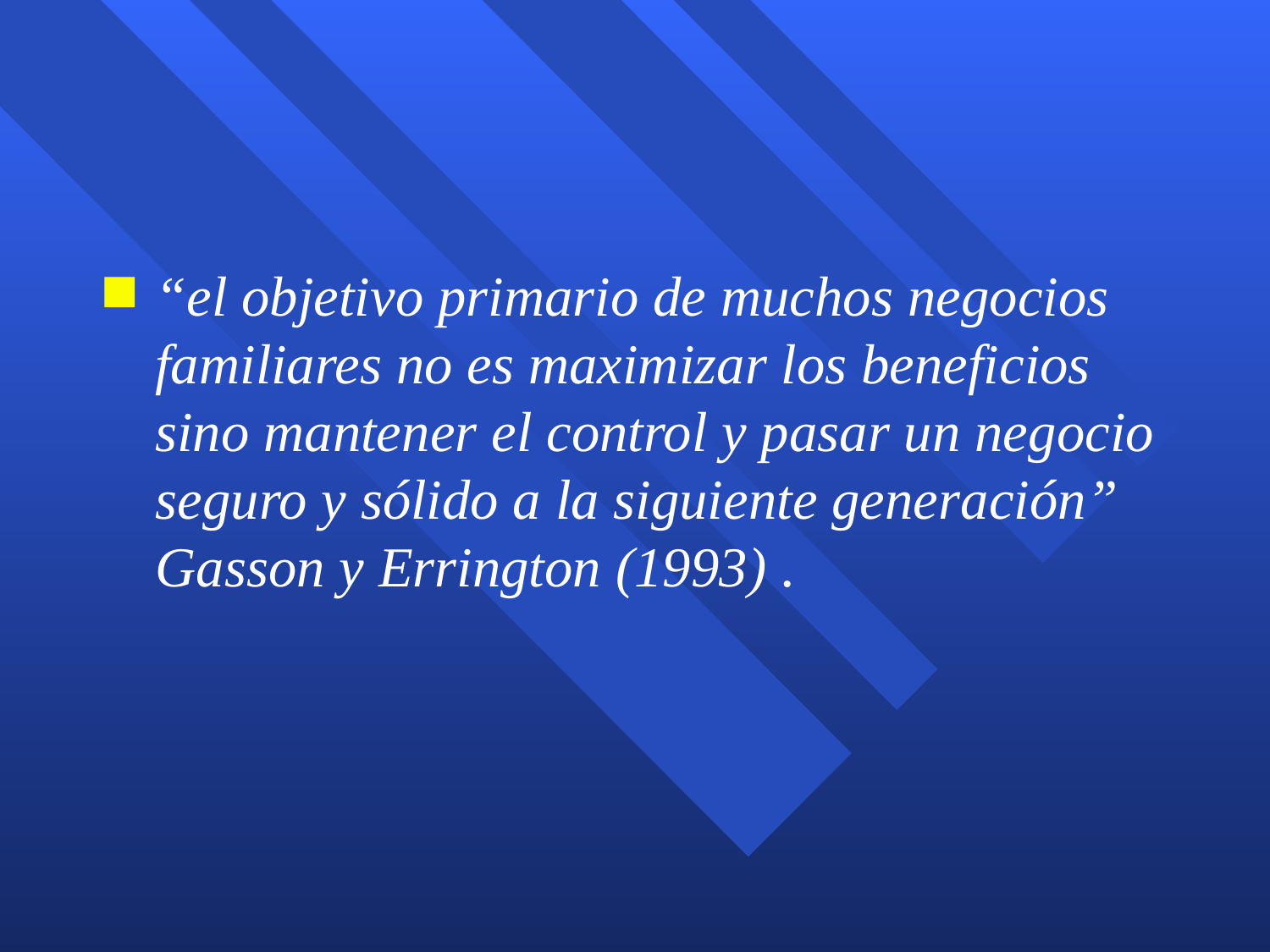

#
“el objetivo primario de muchos negocios familiares no es maximizar los beneficios sino mantener el control y pasar un negocio seguro y sólido a la siguiente generación” Gasson y Errington (1993) .